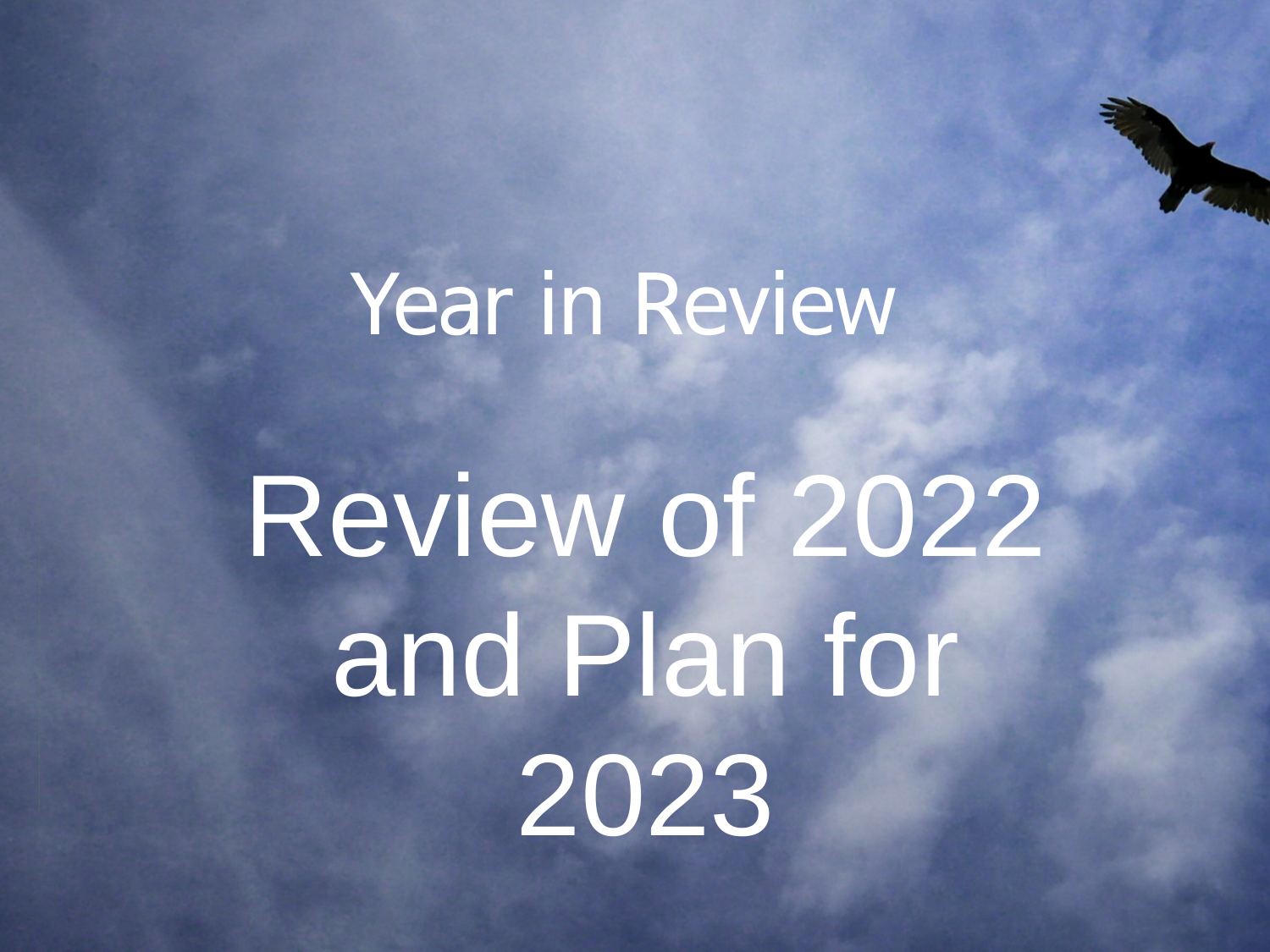

# Year in Review
Review of 2022 and Plan for 2023